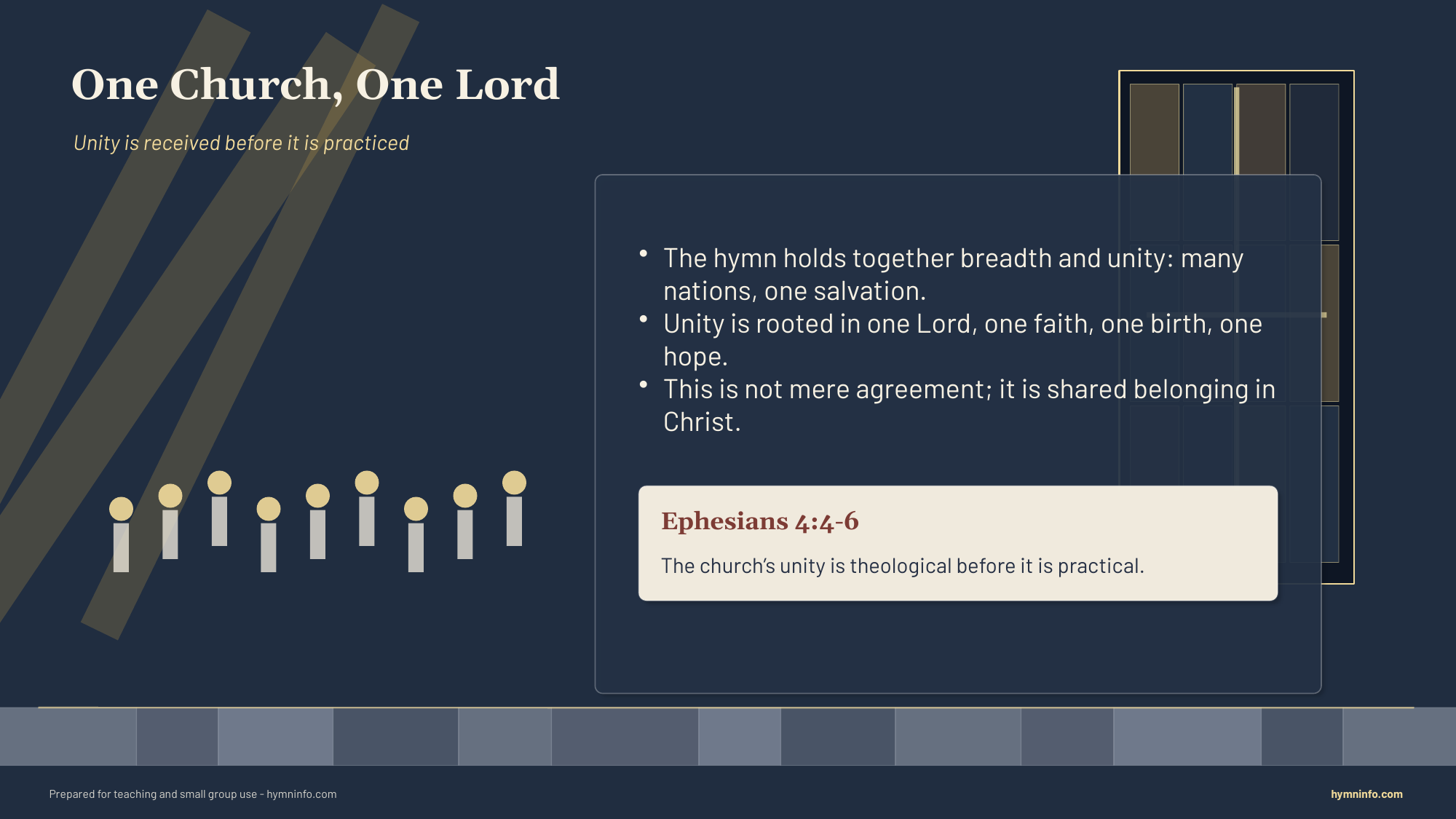

One Church, One Lord

Unity is received before it is practiced

The hymn holds together breadth and unity: many nations, one salvation.
Unity is rooted in one Lord, one faith, one birth, one hope.
This is not mere agreement; it is shared belonging in Christ.

Ephesians 4:4-6

The church’s unity is theological before it is practical.

Prepared for teaching and small group use - hymninfo.com
hymninfo.com